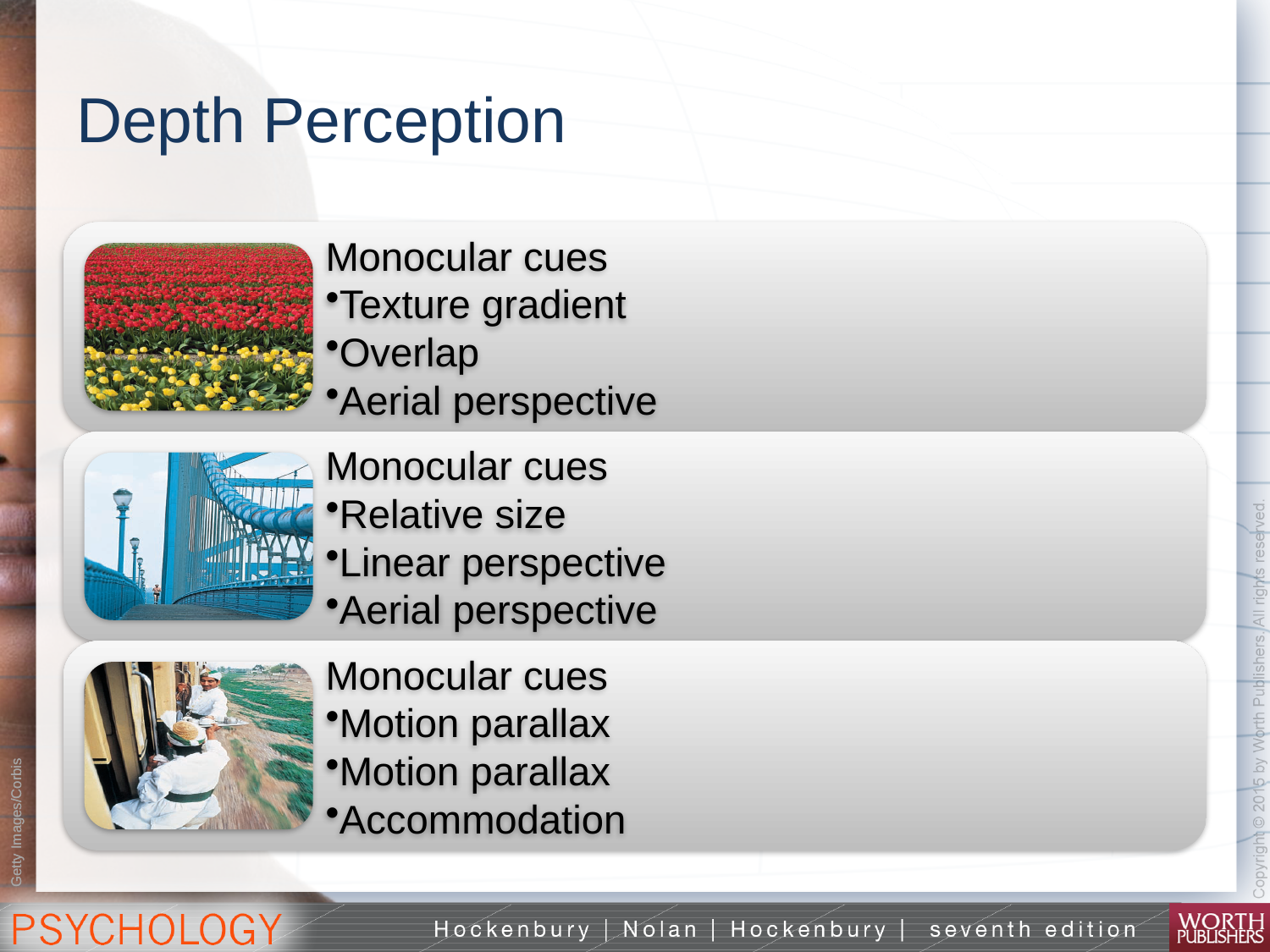

# Depth Perception
Monocular cues
Overlap
Aerial perspective
Relative size
Linear perspective
Aerial perspective
Motion parallax
Texture gradient
Monocular cues
Monocular cues
Motion parallax
Accommodation